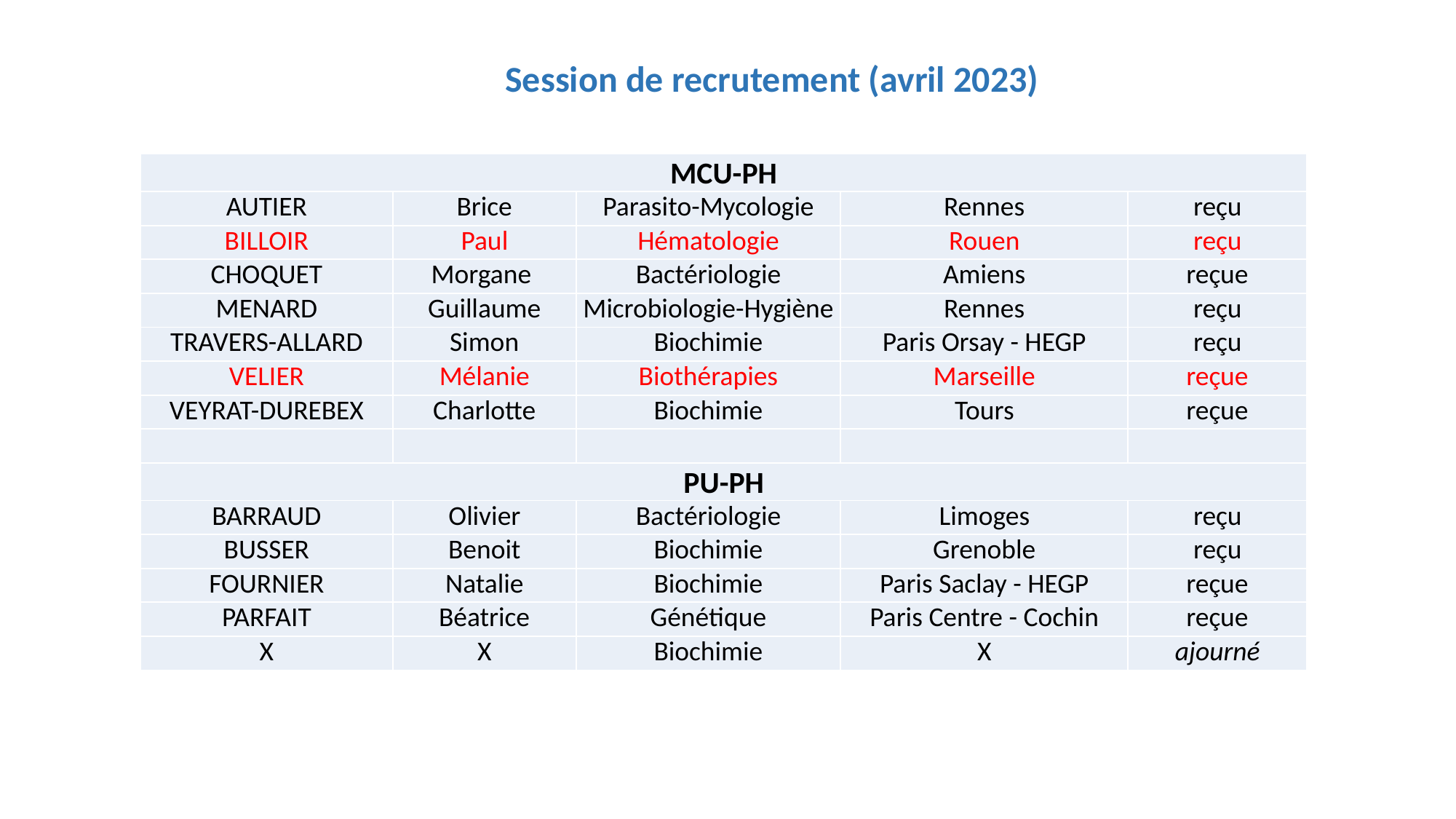

Session de recrutement (avril 2023)
| MCU-PH |  |  |  |  |
| --- | --- | --- | --- | --- |
| AUTIER | Brice | Parasito-Mycologie | Rennes | reçu |
| BILLOIR | Paul | Hématologie | Rouen | reçu |
| CHOQUET | Morgane | Bactériologie | Amiens | reçue |
| MENARD | Guillaume | Microbiologie-Hygiène | Rennes | reçu |
| TRAVERS-ALLARD | Simon | Biochimie | Paris Orsay - HEGP | reçu |
| VELIER | Mélanie | Biothérapies | Marseille | reçue |
| VEYRAT-DUREBEX | Charlotte | Biochimie | Tours | reçue |
|  |  |  |  |  |
| PU-PH |  |  |  |  |
| BARRAUD | Olivier | Bactériologie | Limoges | reçu |
| BUSSER | Benoit | Biochimie | Grenoble | reçu |
| FOURNIER | Natalie | Biochimie | Paris Saclay - HEGP | reçue |
| PARFAIT | Béatrice | Génétique | Paris Centre - Cochin | reçue |
| X | X | Biochimie | X | ajourné |